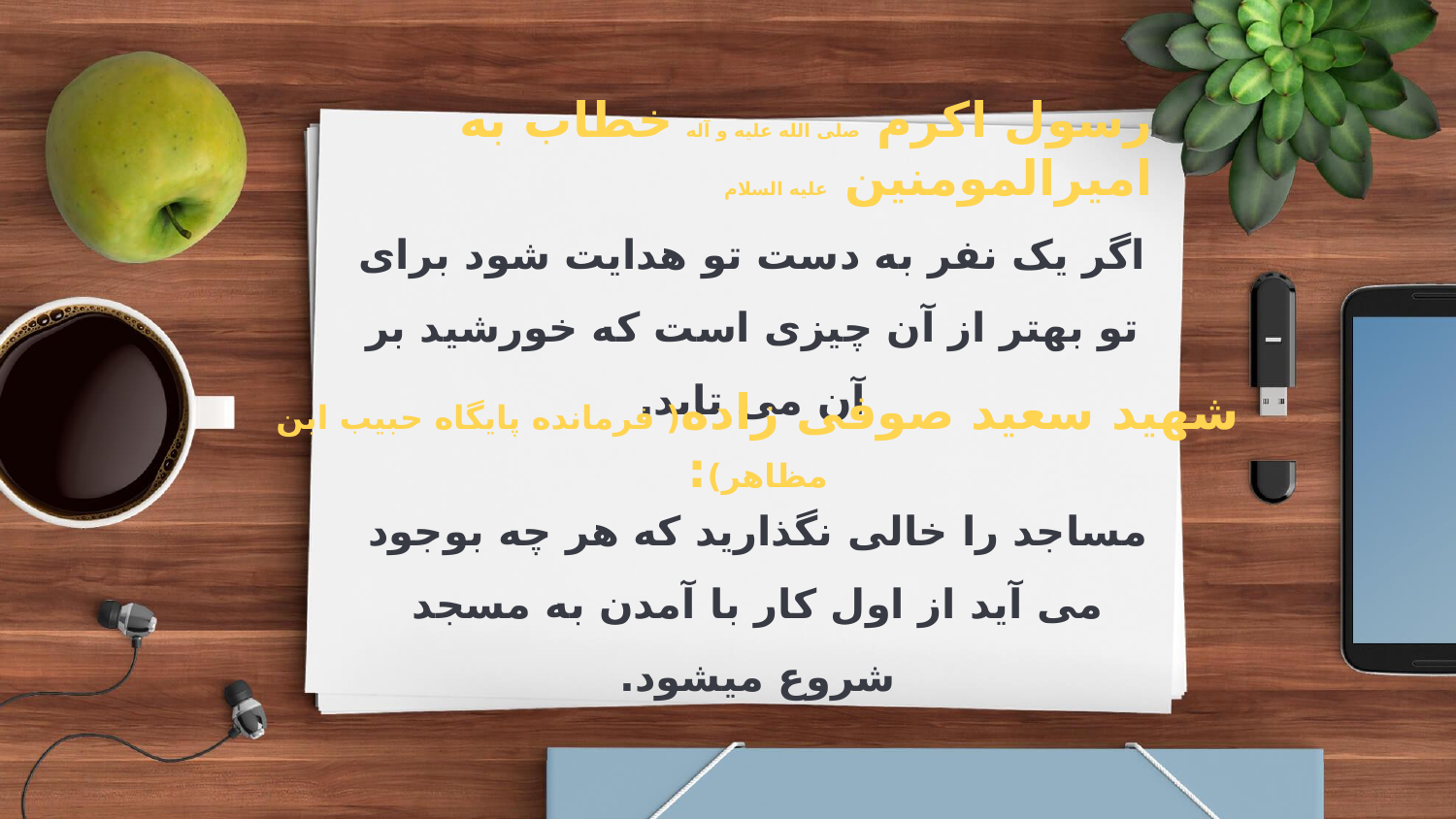

رسول اکرم صلی الله علیه و آله  خطاب به امیرالمومنین علیه السلام
اگر یک نفر به دست تو هدایت شود برای تو بهتر از آن چیزی است که خورشید بر آن می تابد.
شهید سعید صوفی زاده( فرمانده پایگاه حبیب ابن مظاهر):
مساجد را خالی نگذارید که هر چه بوجود می آید از اول کار با آمدن به مسجد شروع میشود.